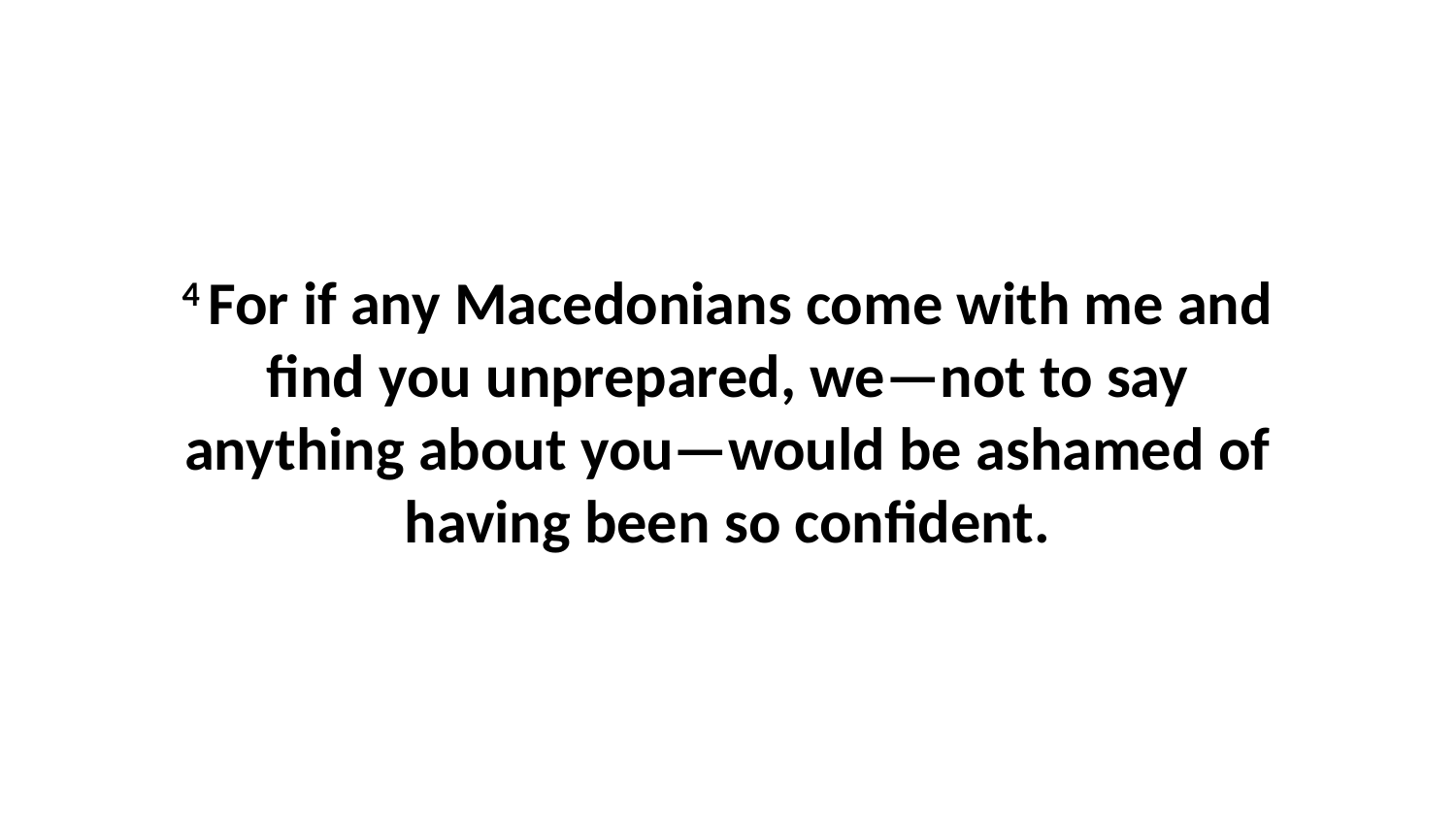

4 For if any Macedonians come with me and find you unprepared, we—not to say anything about you—would be ashamed of having been so confident.